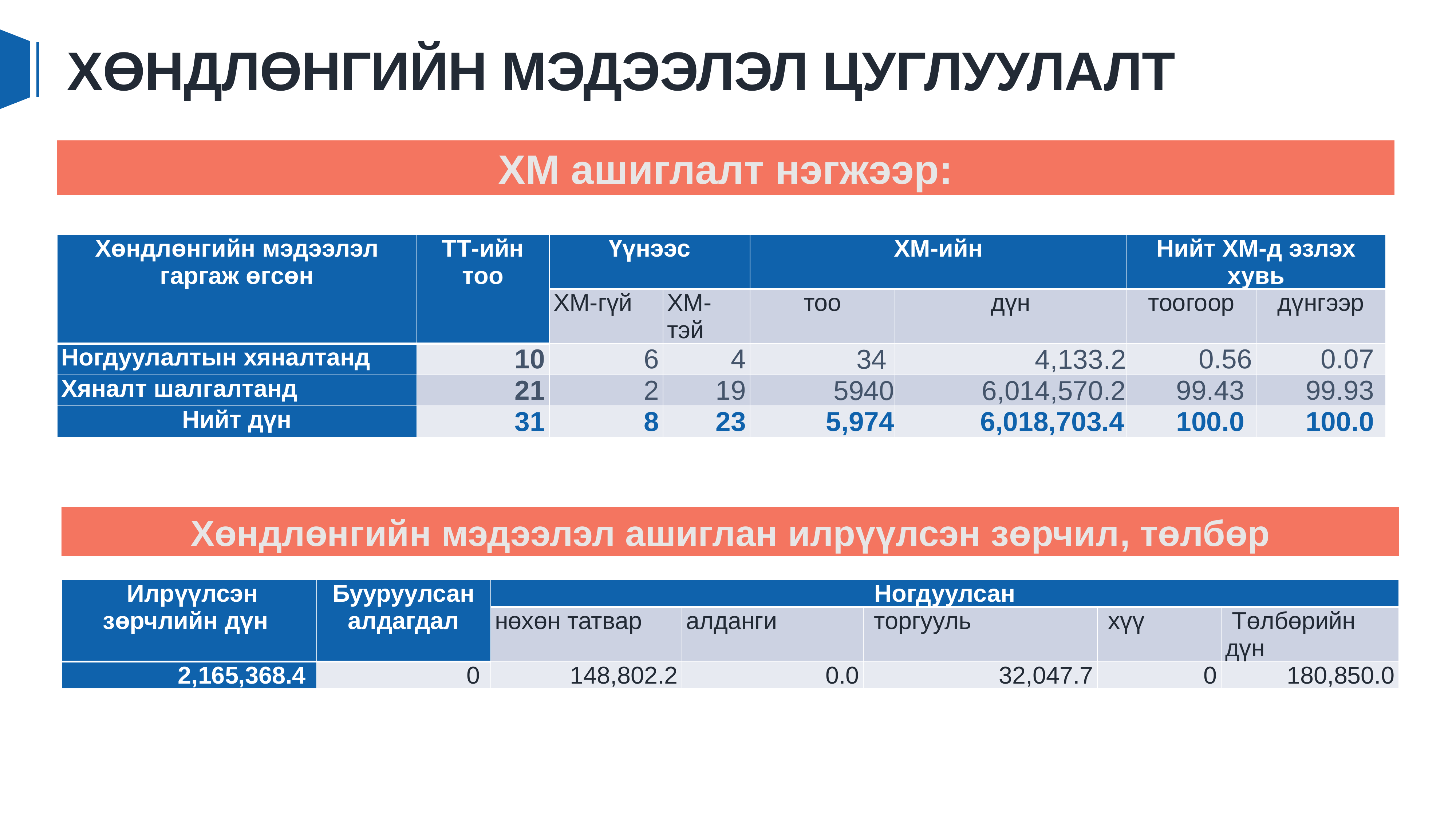

# ХӨНДЛӨНГИЙН МЭДЭЭЛЭЛ ЦУГЛУУЛАЛТ
ХМ ашиглалт нэгжээр:
| Хөндлөнгийн мэдээлэл гаргаж өгсөн | ТТ-ийн тоо | Үүнээс |  | ХМ-ийн |  | Нийт ХМ-д эзлэх хувь |  |
| --- | --- | --- | --- | --- | --- | --- | --- |
|  |  | ХМ-гүй | ХМ-тэй | тоо | дүн | тоогоор | дүнгээр |
| Ногдуулалтын хяналтанд | 10 | 6 | 4 | 34 | 4,133.2 | 0.56 | 0.07 |
| Хяналт шалгалтанд | 21 | 2 | 19 | 5940 | 6,014,570.2 | 99.43 | 99.93 |
| Нийт дүн | 31 | 8 | 23 | 5,974 | 6,018,703.4 | 100.0 | 100.0 |
Хөндлөнгийн мэдээлэл ашиглан илрүүлсэн зөрчил, төлбөр
| Илрүүлсэн зөрчлийн дүн | Бууруулсан алдагдал | Ногдуулсан |  |  |  |  |
| --- | --- | --- | --- | --- | --- | --- |
|  |  | нөхөн татвар | алданги | торгууль | хүү | Төлбөрийн дүн |
| 2,165,368.4 | 0 | 148,802.2 | 0.0 | 32,047.7 | 0 | 180,850.0 |